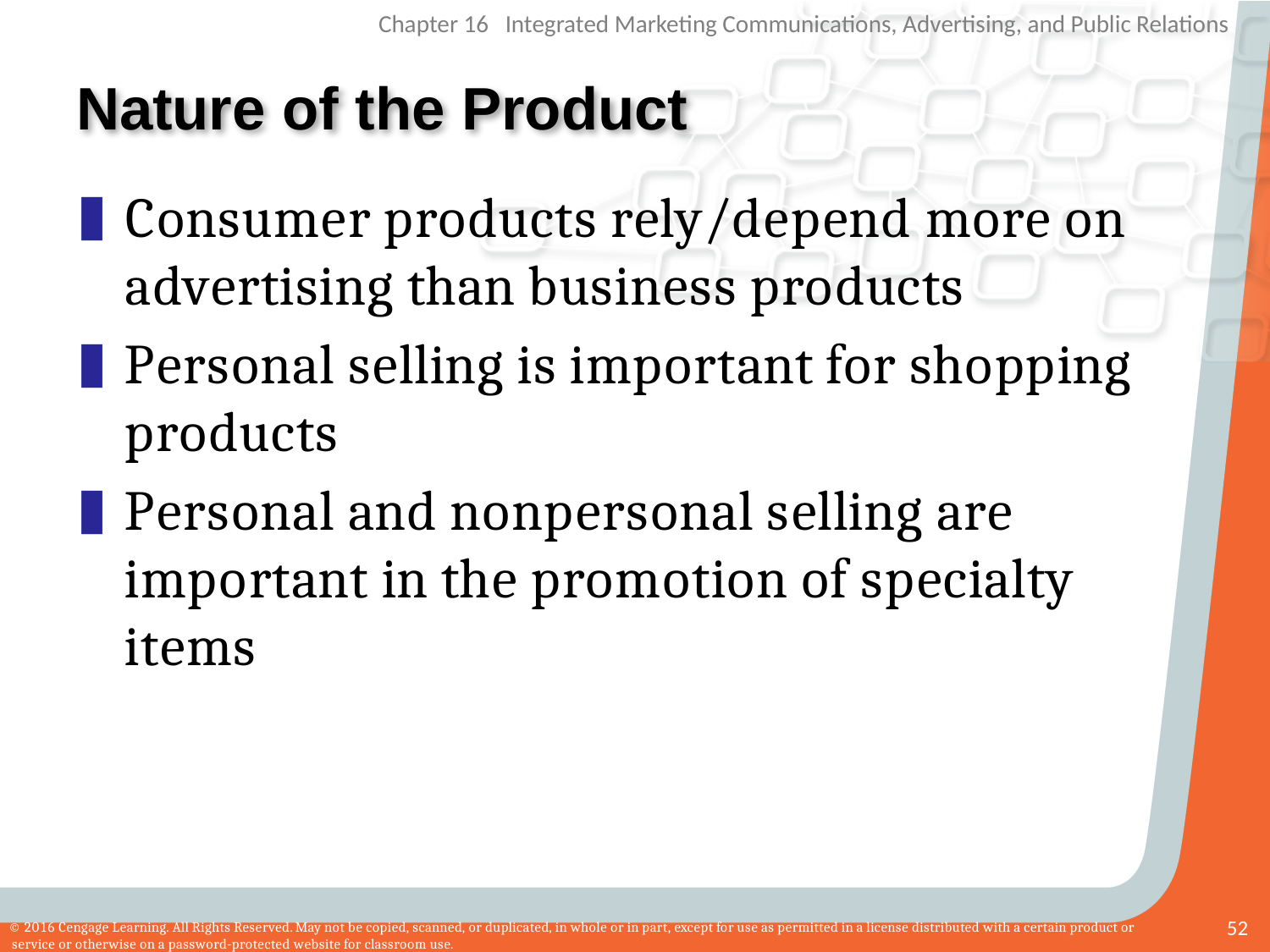

# Nature of the Product
Consumer products rely/depend more on advertising than business products
Personal selling is important for shopping products
Personal and nonpersonal selling are important in the promotion of specialty items
52